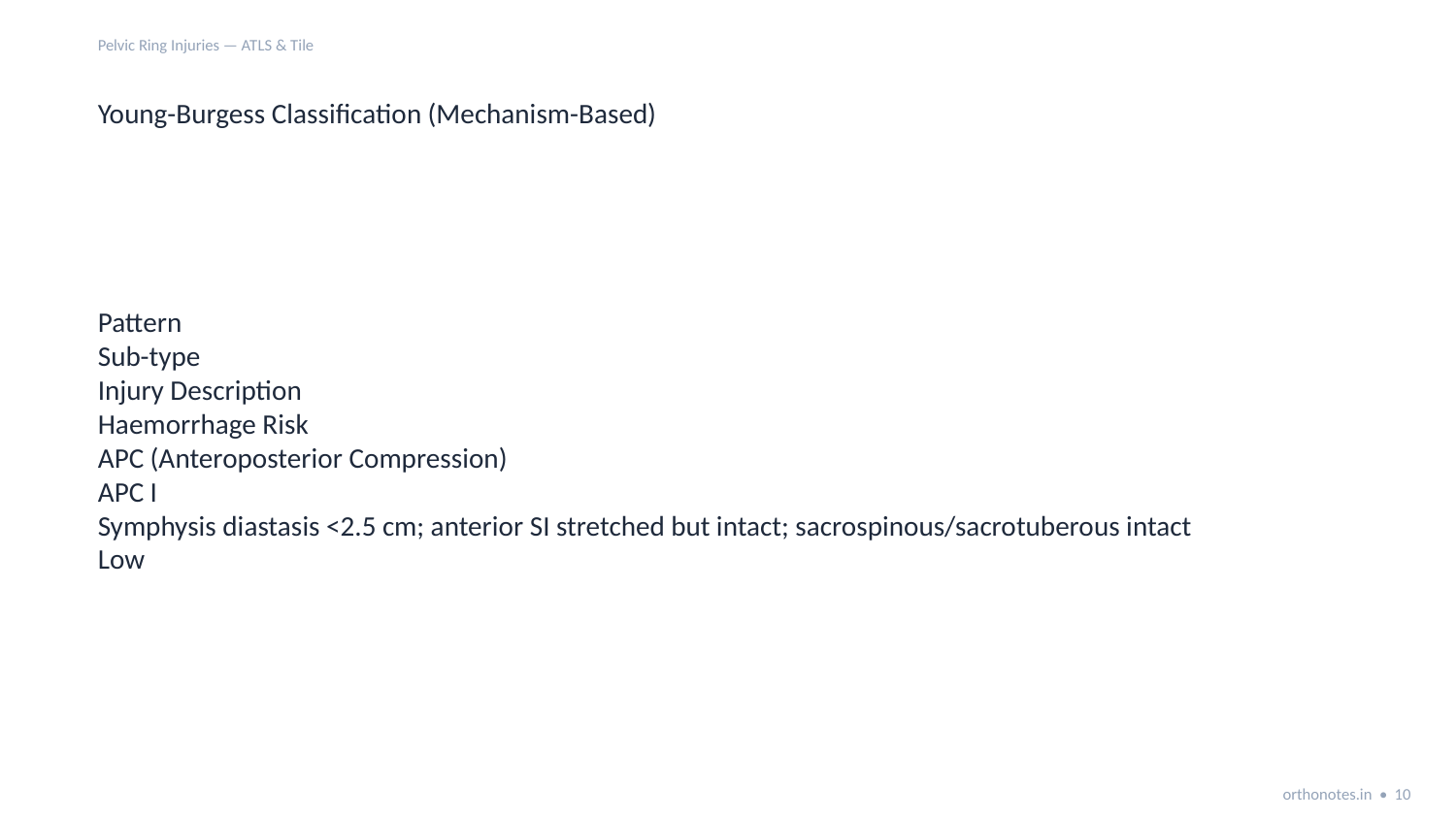

Pelvic Ring Injuries — ATLS & Tile
Young-Burgess Classification (Mechanism-Based)
Pattern
Sub-type
Injury Description
Haemorrhage Risk
APC (Anteroposterior Compression)
APC I
Symphysis diastasis <2.5 cm; anterior SI stretched but intact; sacrospinous/sacrotuberous intact
Low
orthonotes.in  •  10